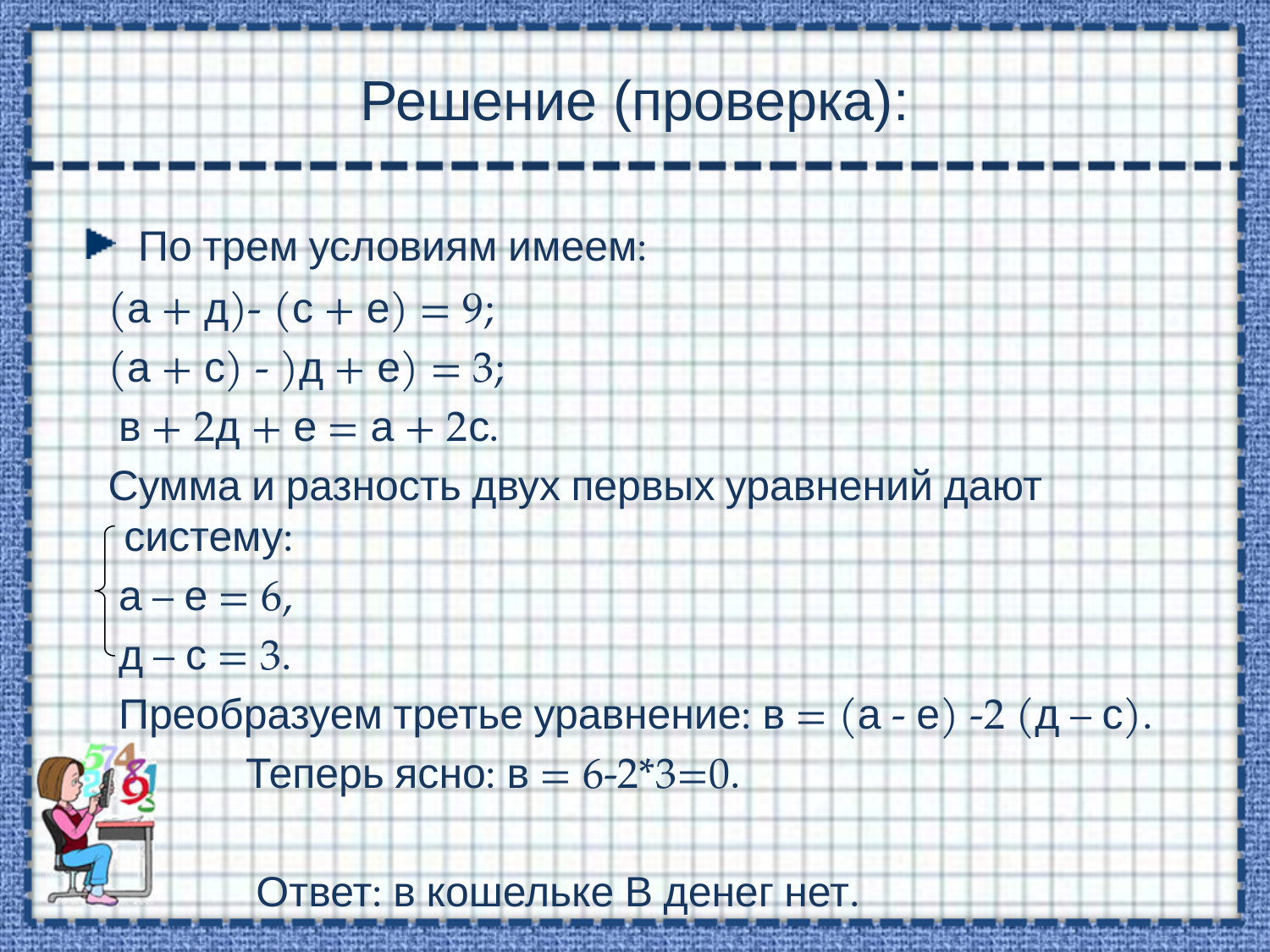

# Решение (проверка):
 По трем условиям имеем:
   (а + д)- (с + е) = 9;
   (а + с) - )д + е) = 3;
    в + 2д + е = а + 2с.
   Сумма и разность двух первых уравнений дают систему:
    а – е = 6,
    д – с = 3.
    Преобразуем третье уравнение: в = (а - е) -2 (д – с).
                Теперь ясно: в = 6-2*3=0.

                 Ответ: в кошельке В денег нет.